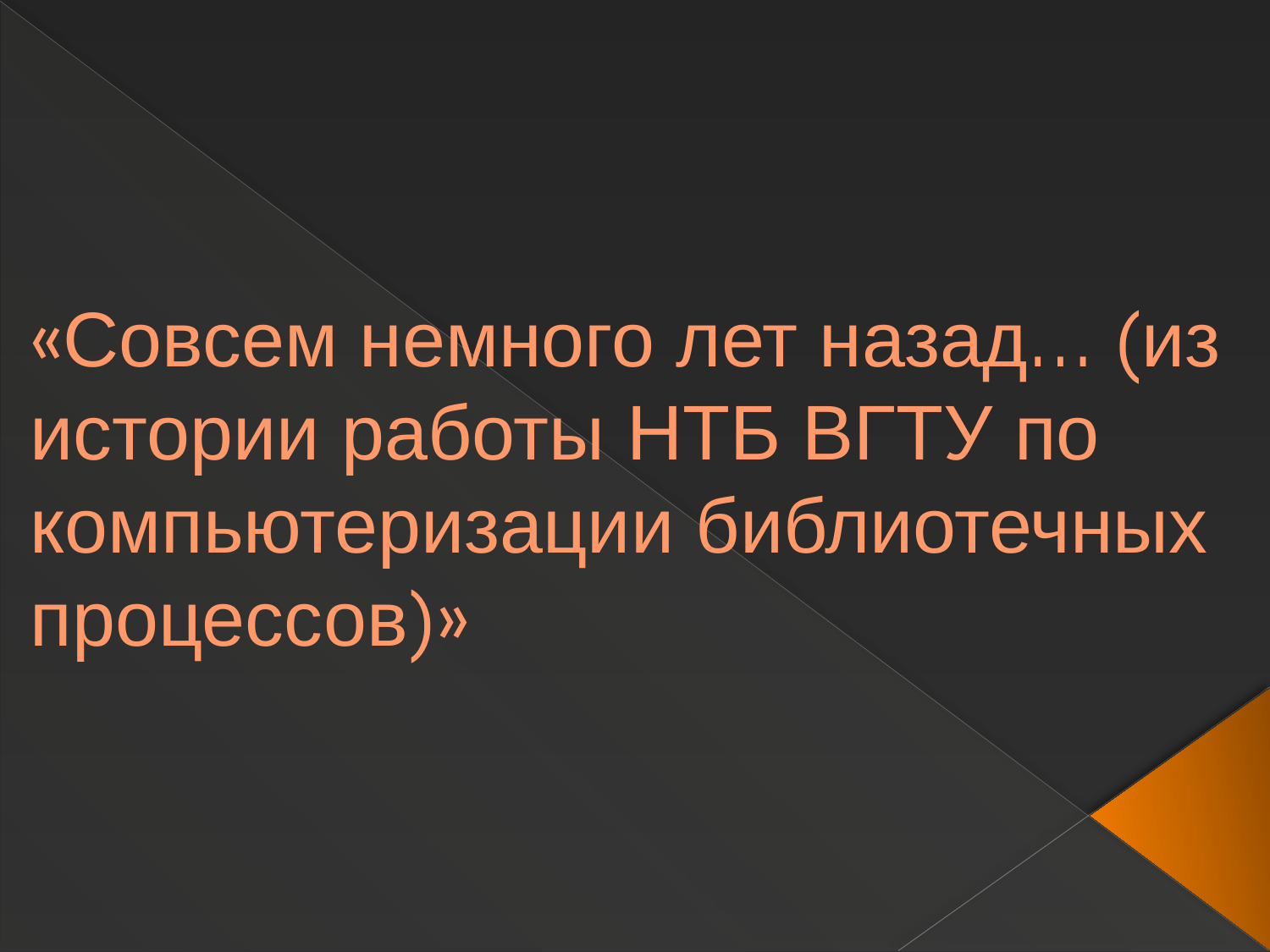

# «Совсем немного лет назад… (из истории работы НТБ ВГТУ по компьютеризации библиотечных процессов)»